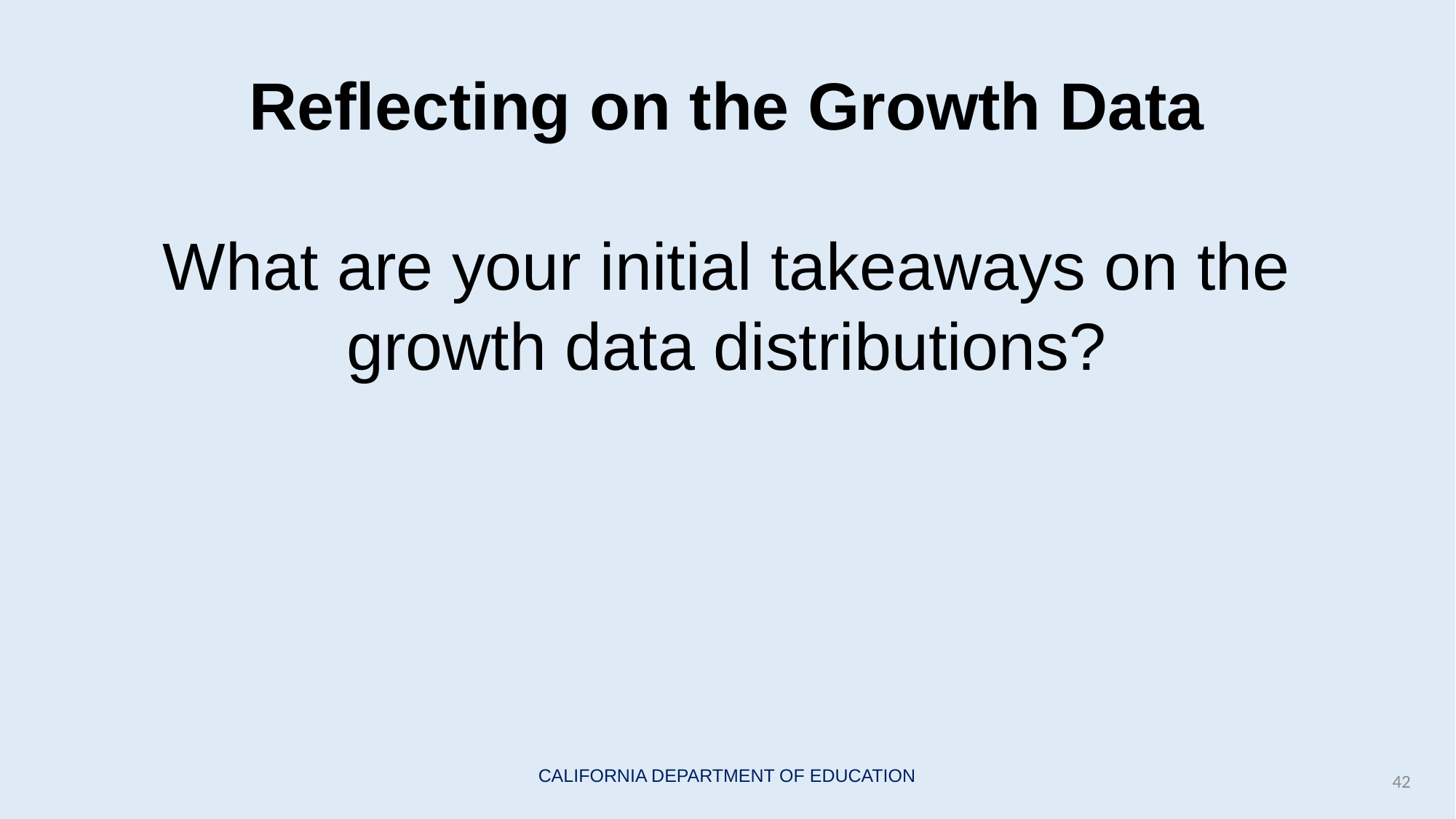

# Reflecting on the Growth Data
What are your initial takeaways on the growth data distributions?
42